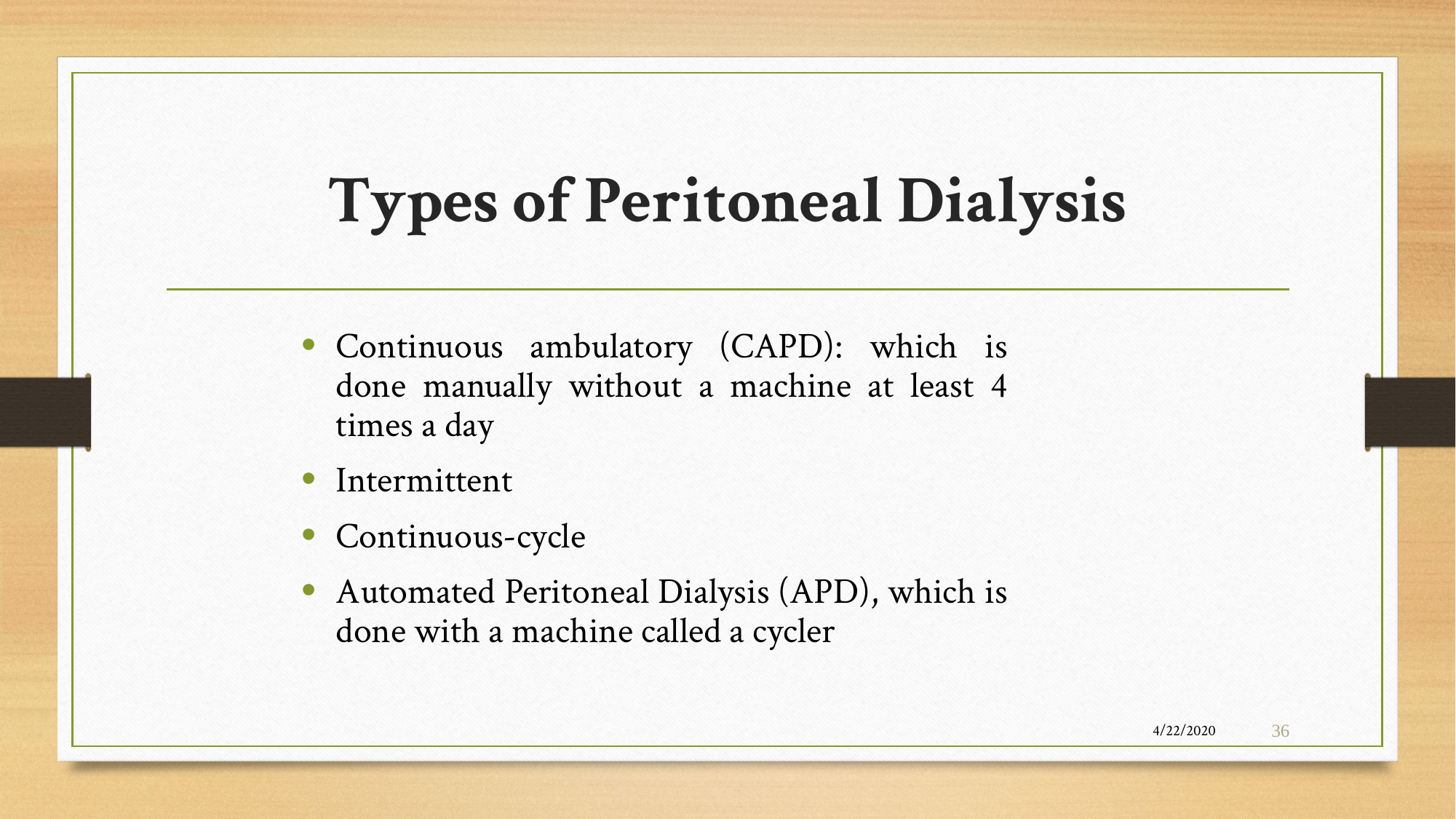

# Types of Peritoneal Dialysis
Continuous ambulatory (CAPD): which is done manually without a machine at least 4 times a day
Intermittent
Continuous-cycle
Automated Peritoneal Dialysis (APD), which is done with a machine called a cycler

4/22/2020
36